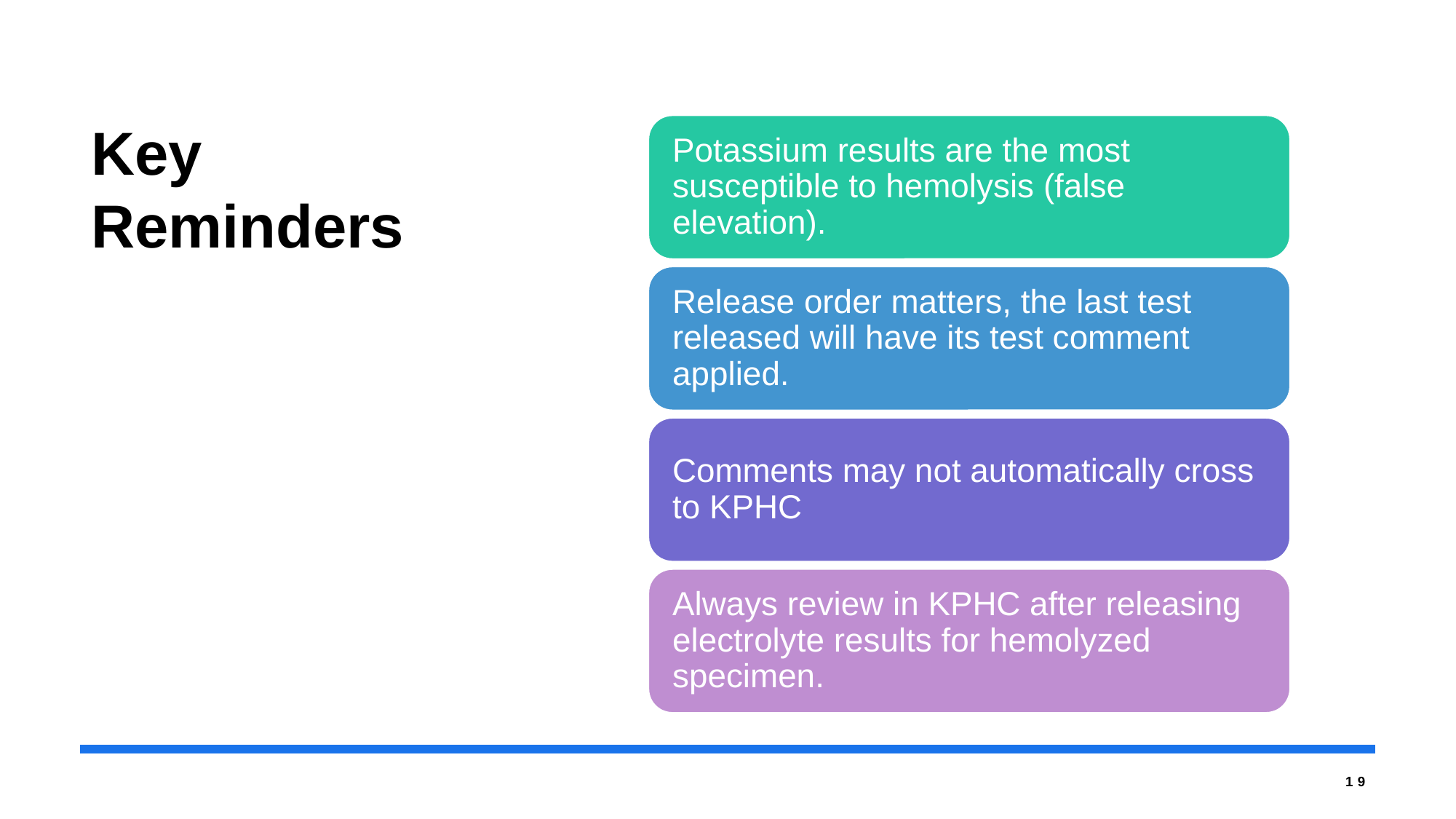

# Key Reminders
Potassium results are the most susceptible to hemolysis (false elevation).
Release order matters, the last test released will have its test comment applied.
Comments may not automatically cross to KPHC
Always review in KPHC after releasing electrolyte results for hemolyzed specimen.
19